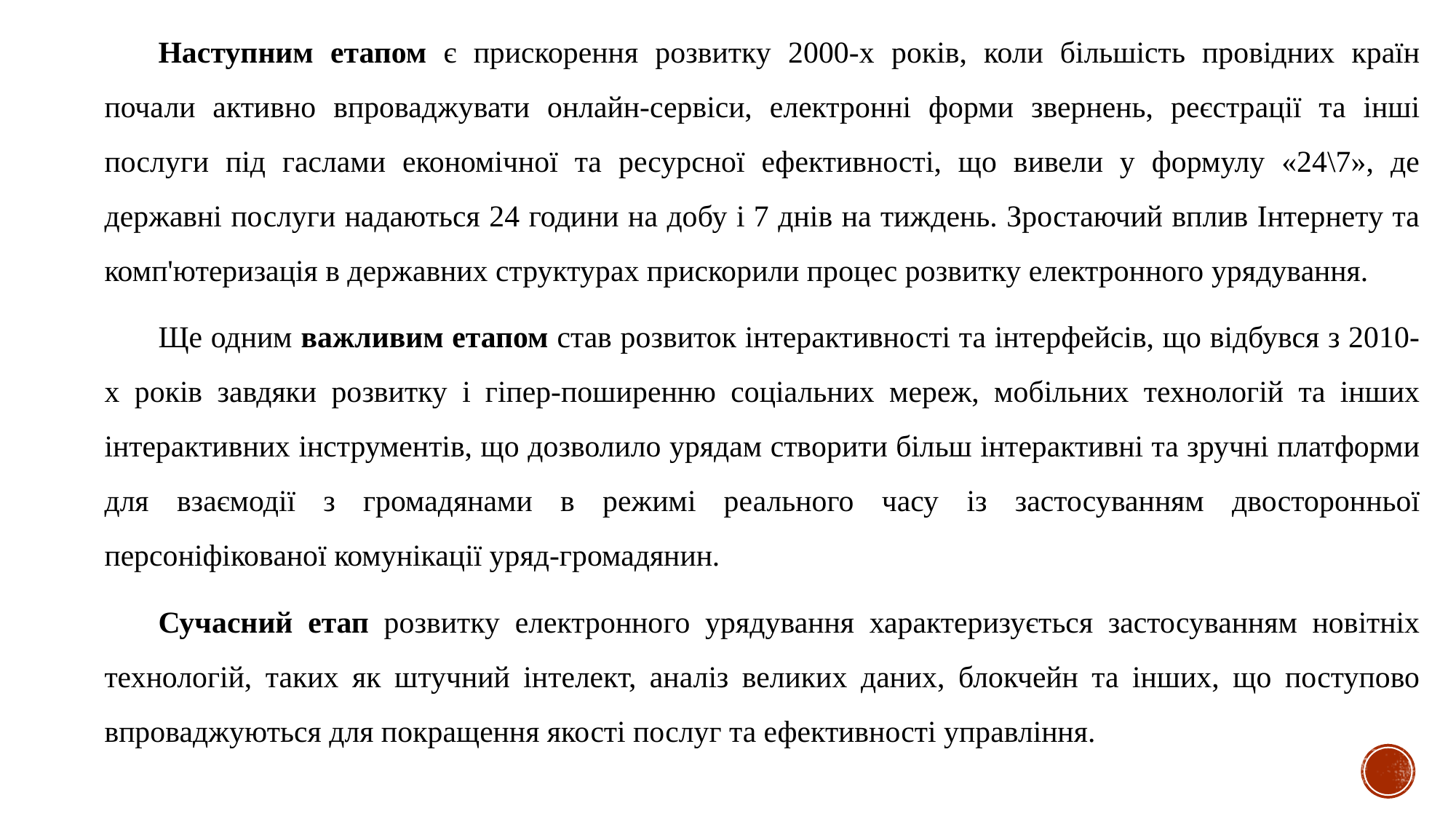

Наступним етапом є прискорення розвитку 2000-х років, коли більшість провідних країн почали активно впроваджувати онлайн-сервіси, електронні форми звернень, реєстрації та інші послуги під гаслами економічної та ресурсної ефективності, що вивели у формулу «24\7», де державні послуги надаються 24 години на добу і 7 днів на тиждень. Зростаючий вплив Інтернету та комп'ютеризація в державних структурах прискорили процес розвитку електронного урядування.
Ще одним важливим етапом став розвиток інтерактивності та інтерфейсів, що відбувся з 2010-х років завдяки розвитку і гіпер-поширенню соціальних мереж, мобільних технологій та інших інтерактивних інструментів, що дозволило урядам створити більш інтерактивні та зручні платформи для взаємодії з громадянами в режимі реального часу із застосуванням двосторонньої персоніфікованої комунікації уряд-громадянин.
Сучасний етап розвитку електронного урядування характеризується застосуванням новітніх технологій, таких як штучний інтелект, аналіз великих даних, блокчейн та інших, що поступово впроваджуються для покращення якості послуг та ефективності управління.